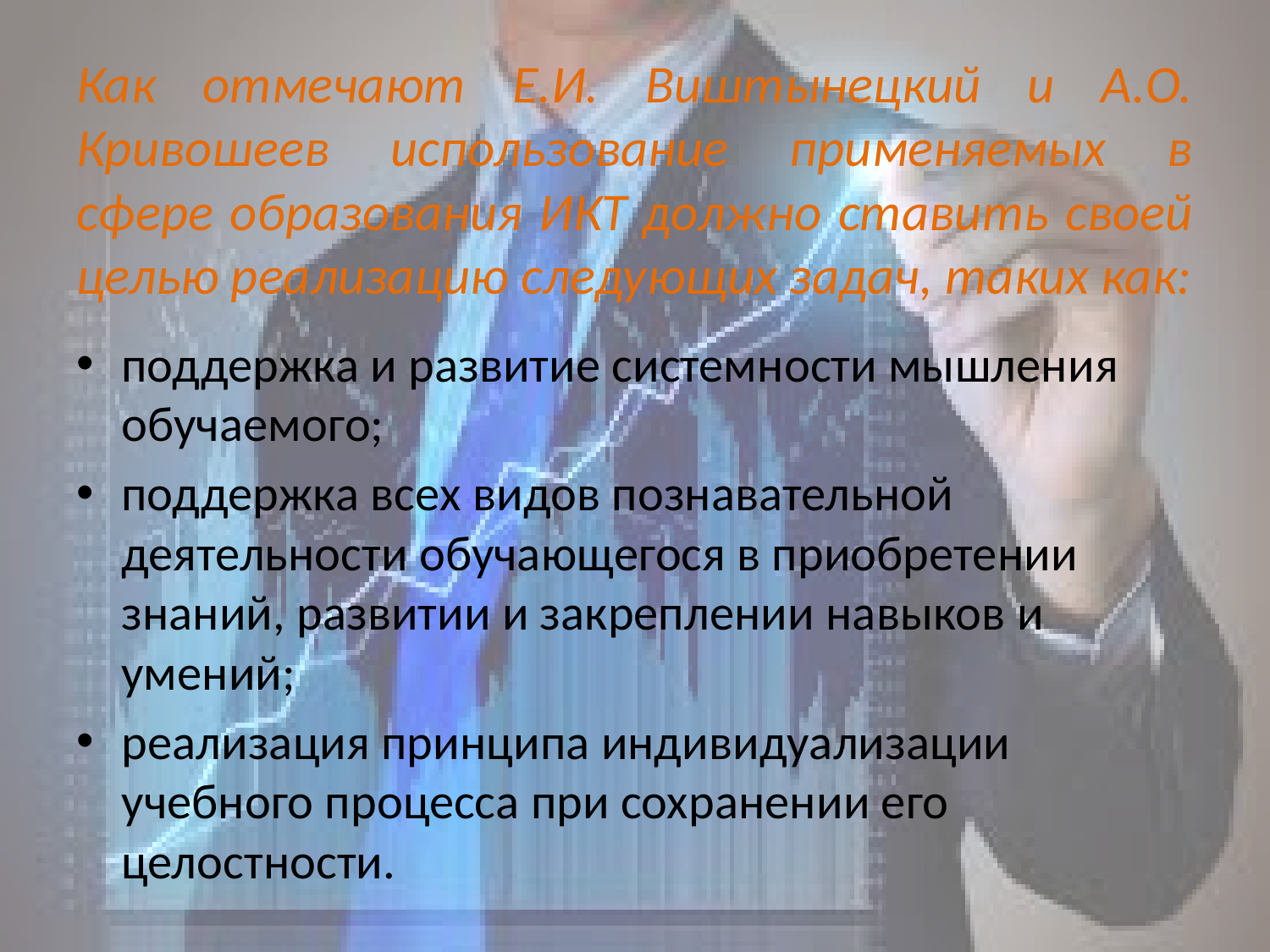

# Как отмечают Е.И. Виштынецкий и А.О. Кривошеев использование применяемых в сфере образования ИКТ должно ставить своей целью реализацию следующих задач, таких как:
поддержка и развитие системности мышления обучаемого;
поддержка всех видов познавательной деятельности обучающегося в приобретении знаний, развитии и закреплении навыков и умений;
реализация принципа индивидуализации учебного процесса при сохранении его целостности.